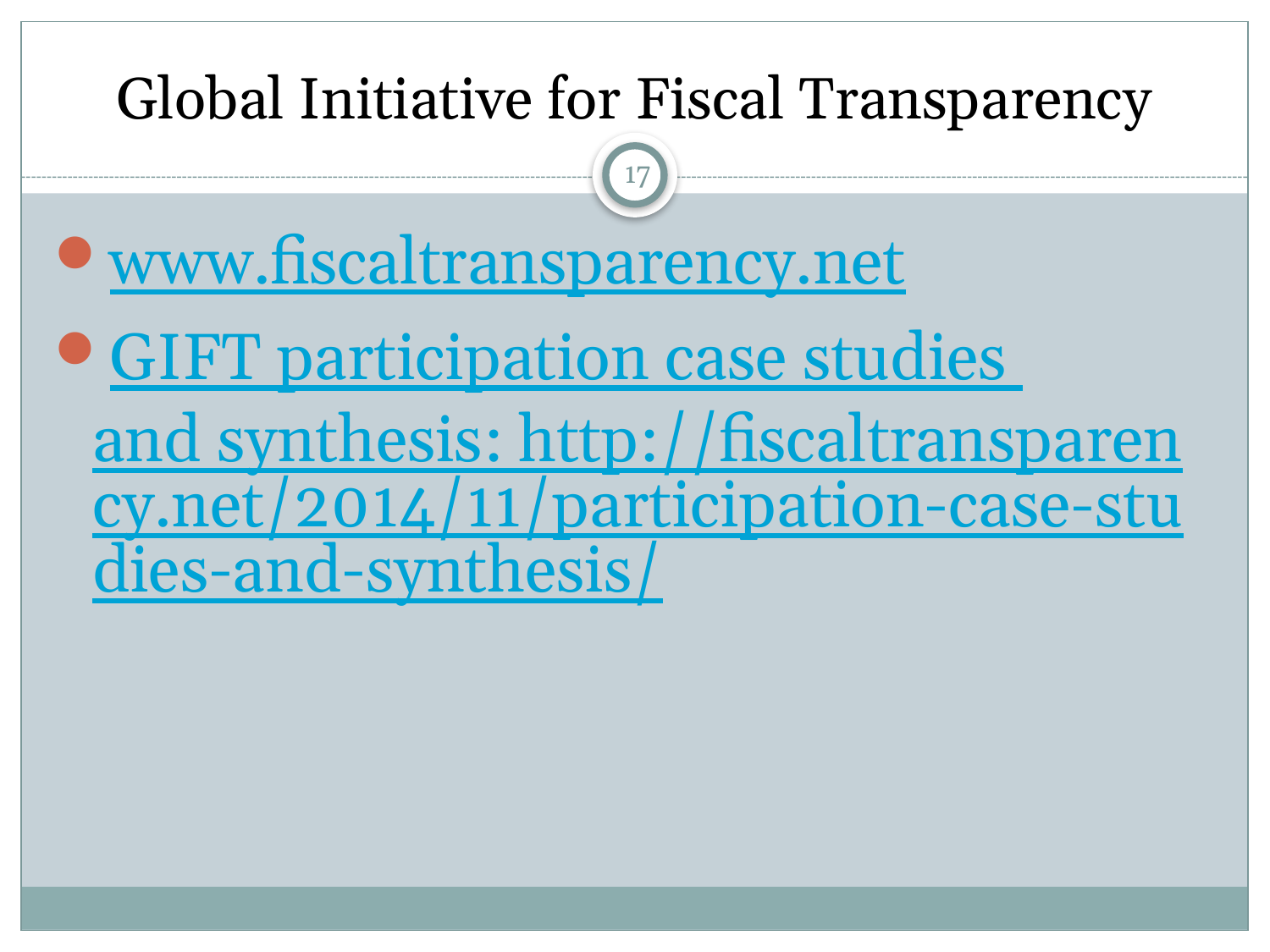

# Global Initiative for Fiscal Transparency
17
www.fiscaltransparency.net
GIFT participation case studies and synthesis: http://fiscaltransparency.net/2014/11/participation-case-studies-and-synthesis/